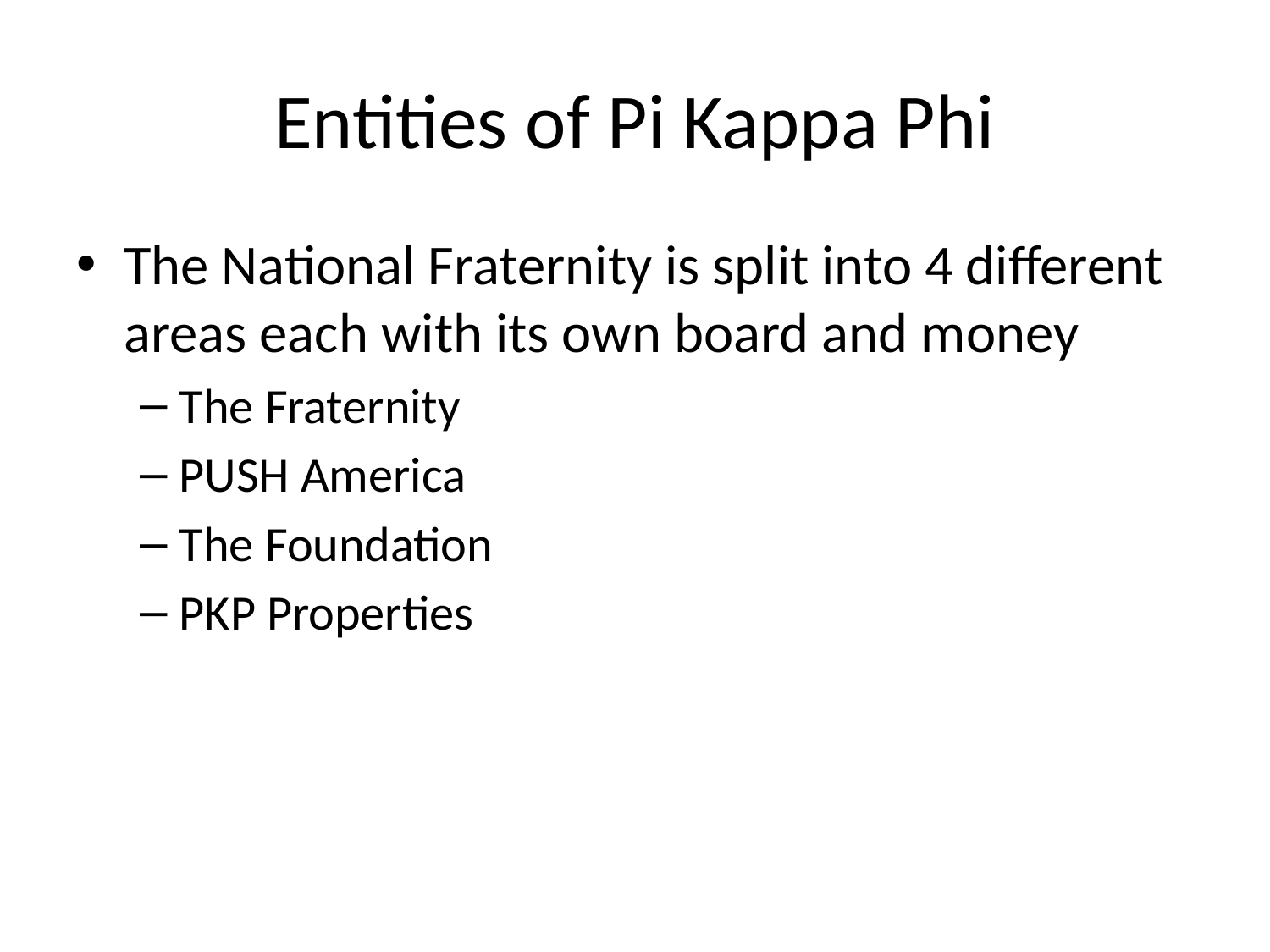

# Entities of Pi Kappa Phi
The National Fraternity is split into 4 different areas each with its own board and money
The Fraternity
PUSH America
The Foundation
PKP Properties